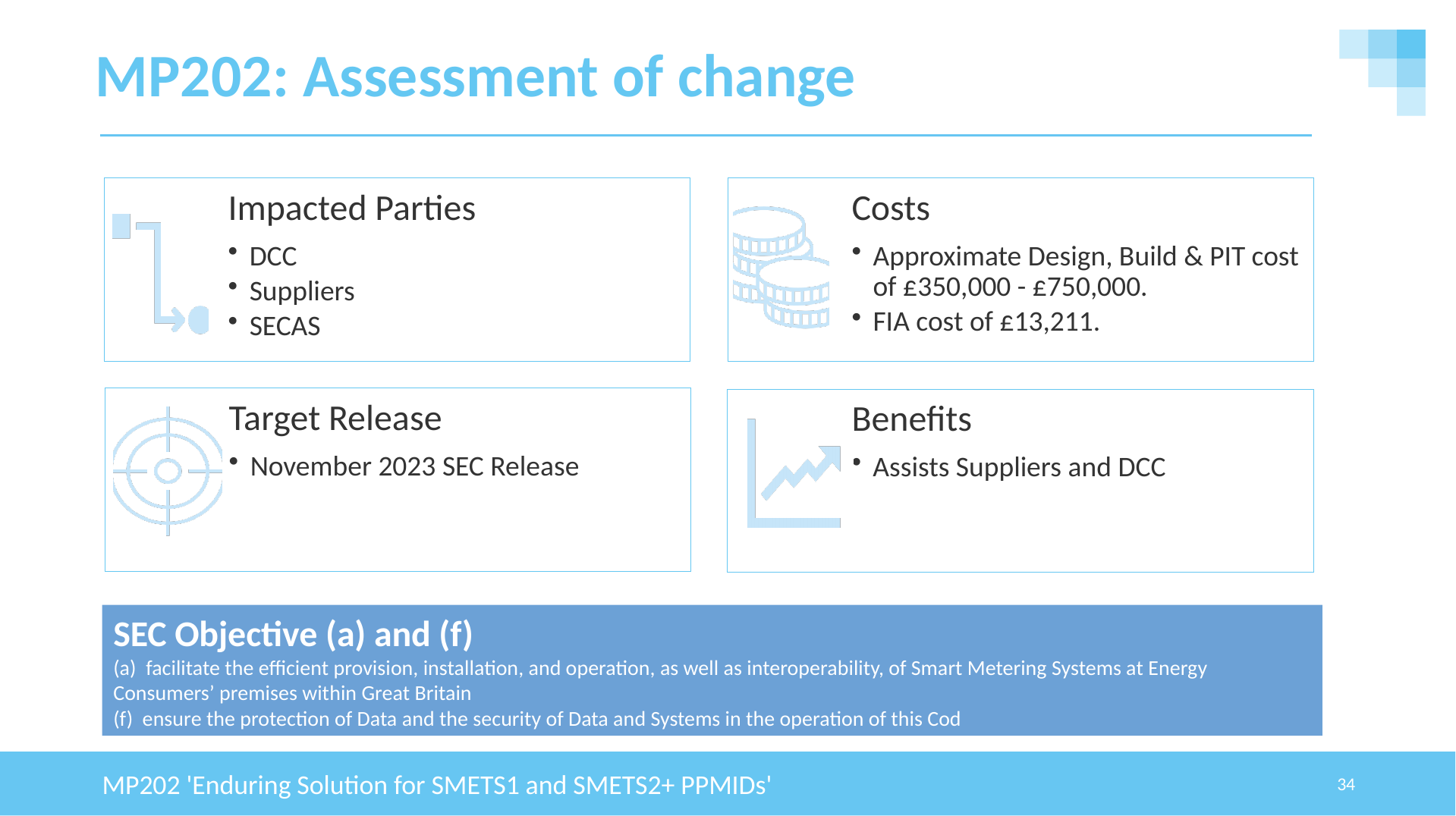

# MP202: Assessment of change
Impacted Parties
DCC
Suppliers
SECAS
Costs
Approximate Design, Build & PIT cost of £350,000 - £750,000.
FIA cost of £13,211.
Target Release
November 2023 SEC Release
Benefits
Assists Suppliers and DCC
SEC Objective (a) and (f)
(a)  facilitate the efficient provision, installation, and operation, as well as interoperability, of Smart Metering Systems at Energy Consumers’ premises within Great Britain
(f)  ensure the protection of Data and the security of Data and Systems in the operation of this Cod
MP202 'Enduring Solution for SMETS1 and SMETS2+ PPMIDs'
34